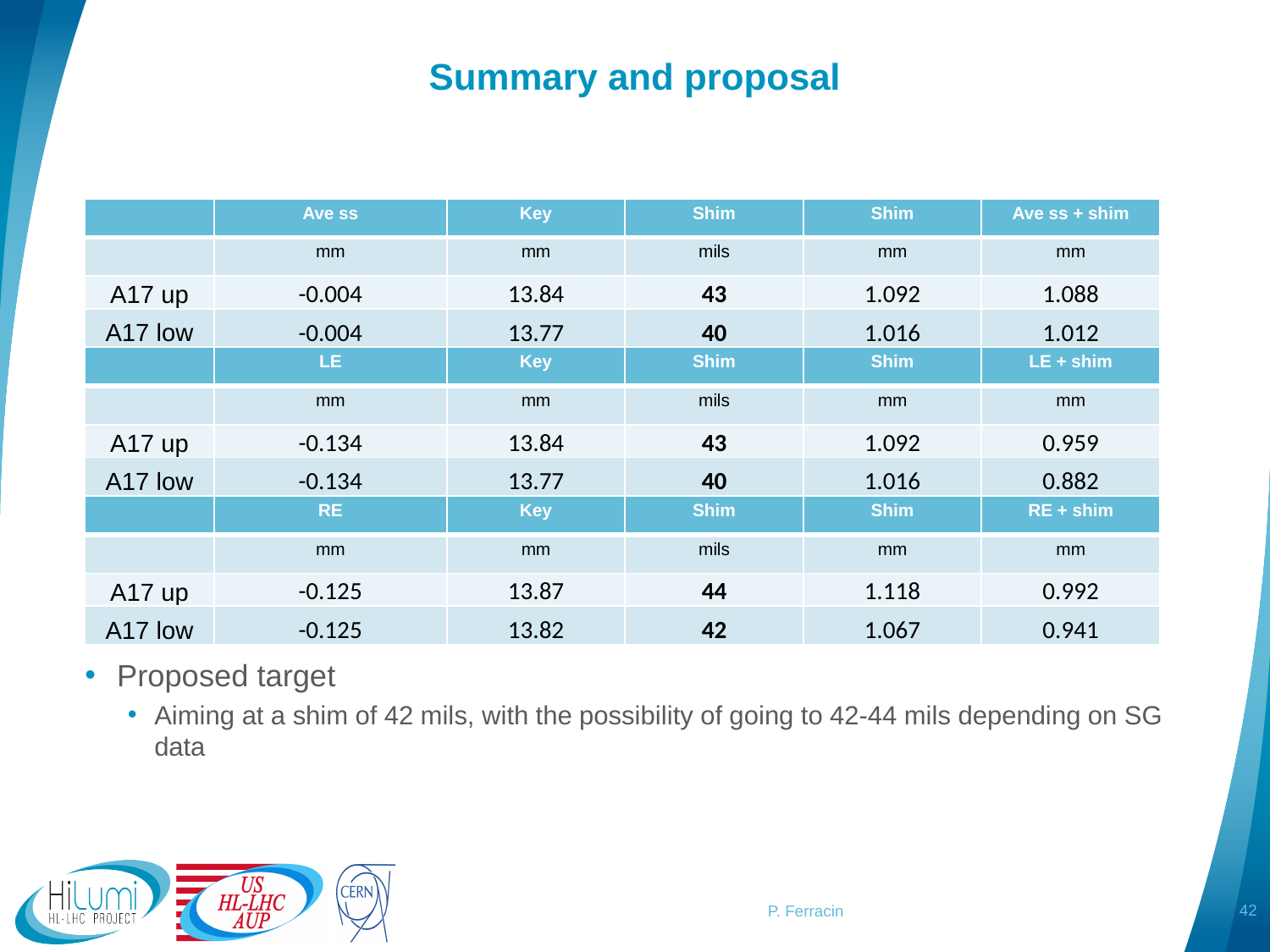

# Summary and proposal
|  | Ave ss | Key | Shim | Shim | Ave ss + shim |
| --- | --- | --- | --- | --- | --- |
|  | mm | mm | mils | mm | mm |
| A17 up | -0.004 | 13.84 | 43 | 1.092 | 1.088 |
| A17 low | -0.004 | 13.77 | 40 | 1.016 | 1.012 |
|  | LE | Key | Shim | Shim | LE + shim |
| --- | --- | --- | --- | --- | --- |
|  | mm | mm | mils | mm | mm |
| A17 up | -0.134 | 13.84 | 43 | 1.092 | 0.959 |
| A17 low | -0.134 | 13.77 | 40 | 1.016 | 0.882 |
|  | RE | Key | Shim | Shim | RE + shim |
| --- | --- | --- | --- | --- | --- |
|  | mm | mm | mils | mm | mm |
| A17 up | -0.125 | 13.87 | 44 | 1.118 | 0.992 |
| A17 low | -0.125 | 13.82 | 42 | 1.067 | 0.941 |
Proposed target
Aiming at a shim of 42 mils, with the possibility of going to 42-44 mils depending on SG data
42
P. Ferracin